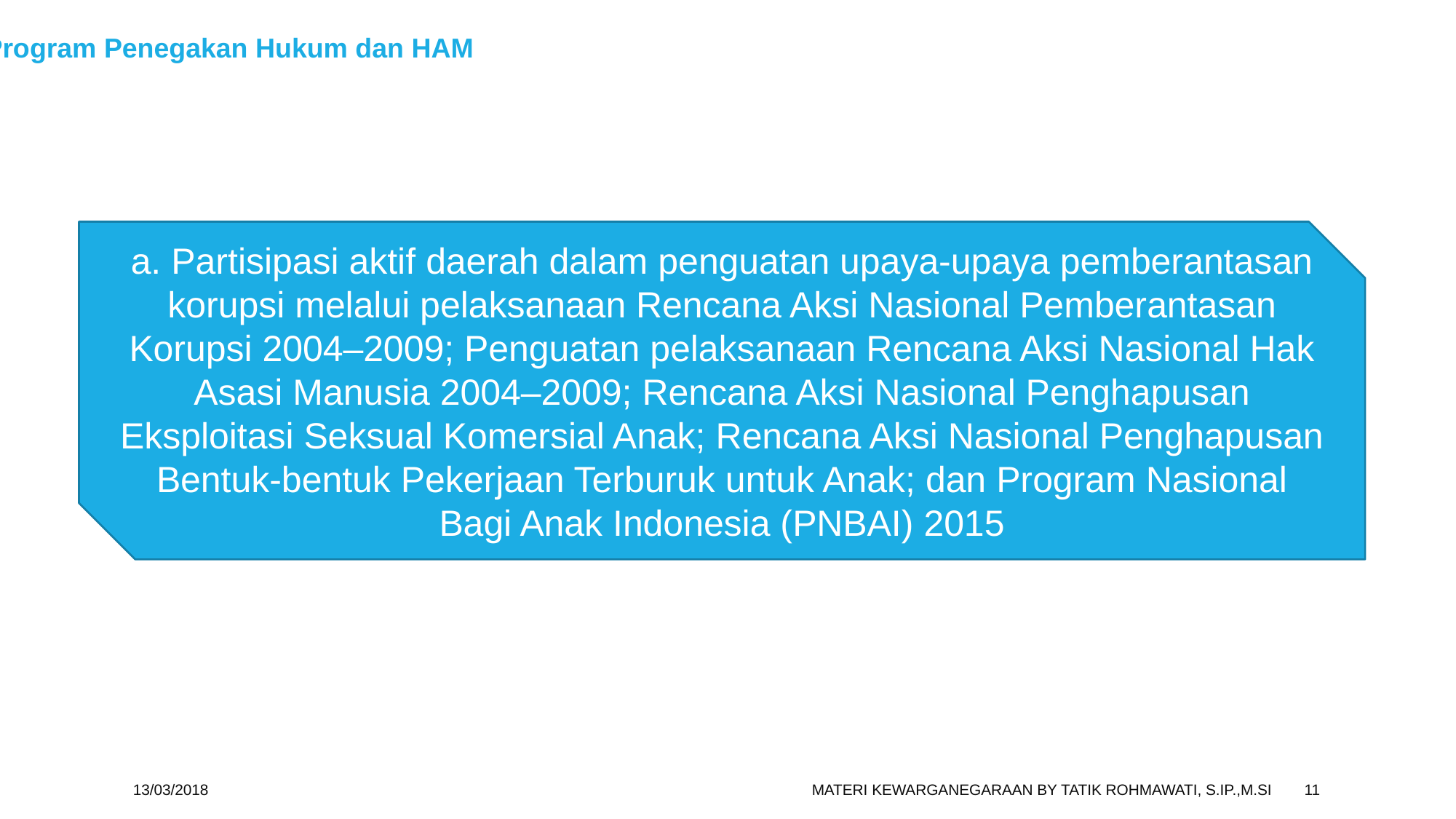

Program Penegakan Hukum dan HAM
a. Partisipasi aktif daerah dalam penguatan upaya-upaya pemberantasan korupsi melalui pelaksanaan Rencana Aksi Nasional Pemberantasan Korupsi 2004–2009; Penguatan pelaksanaan Rencana Aksi Nasional Hak Asasi Manusia 2004–2009; Rencana Aksi Nasional Penghapusan Eksploitasi Seksual Komersial Anak; Rencana Aksi Nasional Penghapusan Bentuk-bentuk Pekerjaan Terburuk untuk Anak; dan Program Nasional Bagi Anak Indonesia (PNBAI) 2015
13/03/2018
Materi Kewarganegaraan By Tatik Rohmawati, S.IP.,M.Si
11